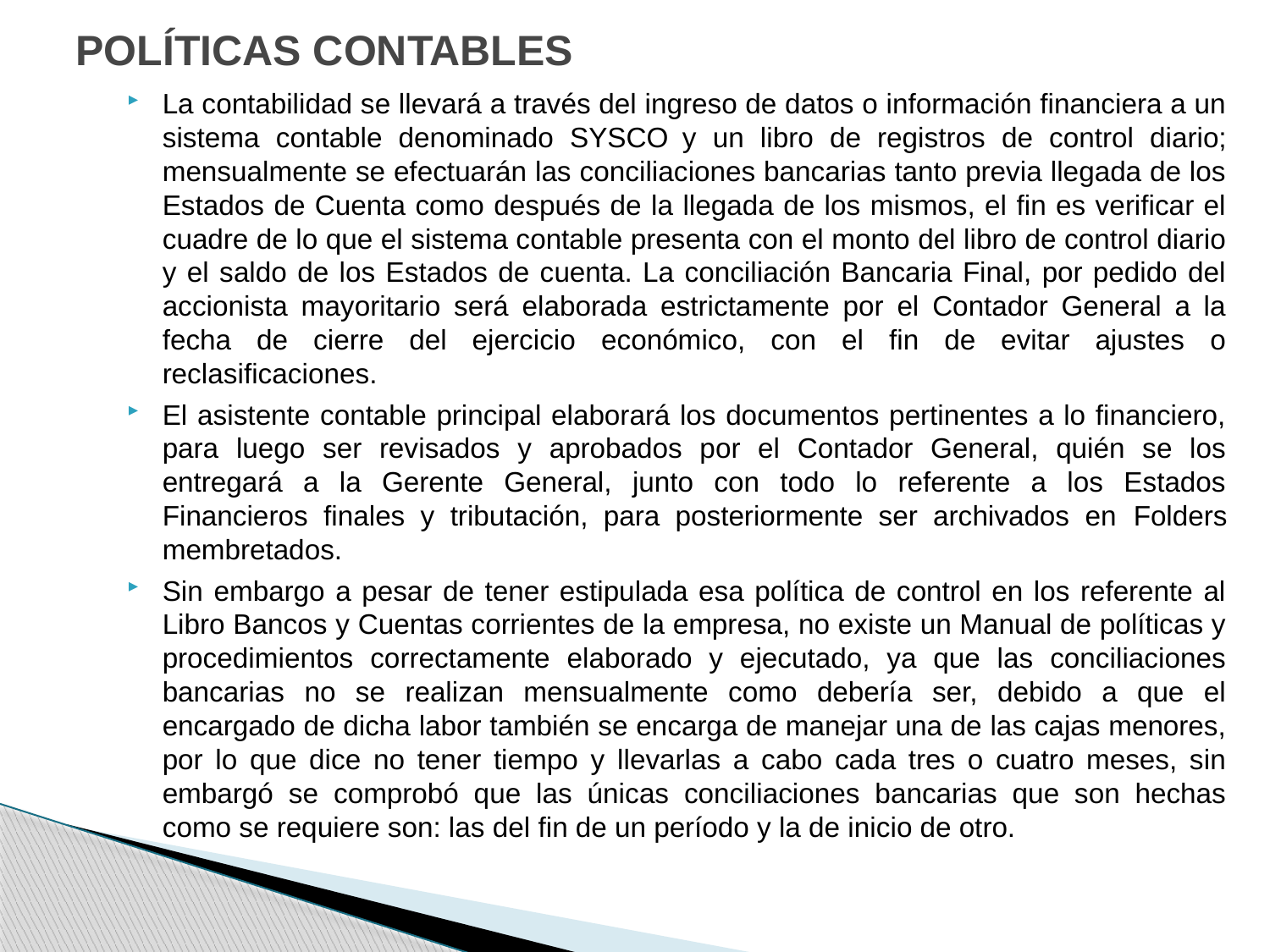

# POLÍTICAS CONTABLES
La contabilidad se llevará a través del ingreso de datos o información financiera a un sistema contable denominado SYSCO y un libro de registros de control diario; mensualmente se efectuarán las conciliaciones bancarias tanto previa llegada de los Estados de Cuenta como después de la llegada de los mismos, el fin es verificar el cuadre de lo que el sistema contable presenta con el monto del libro de control diario y el saldo de los Estados de cuenta. La conciliación Bancaria Final, por pedido del accionista mayoritario será elaborada estrictamente por el Contador General a la fecha de cierre del ejercicio económico, con el fin de evitar ajustes o reclasificaciones.
El asistente contable principal elaborará los documentos pertinentes a lo financiero, para luego ser revisados y aprobados por el Contador General, quién se los entregará a la Gerente General, junto con todo lo referente a los Estados Financieros finales y tributación, para posteriormente ser archivados en Folders membretados.
Sin embargo a pesar de tener estipulada esa política de control en los referente al Libro Bancos y Cuentas corrientes de la empresa, no existe un Manual de políticas y procedimientos correctamente elaborado y ejecutado, ya que las conciliaciones bancarias no se realizan mensualmente como debería ser, debido a que el encargado de dicha labor también se encarga de manejar una de las cajas menores, por lo que dice no tener tiempo y llevarlas a cabo cada tres o cuatro meses, sin embargó se comprobó que las únicas conciliaciones bancarias que son hechas como se requiere son: las del fin de un período y la de inicio de otro.